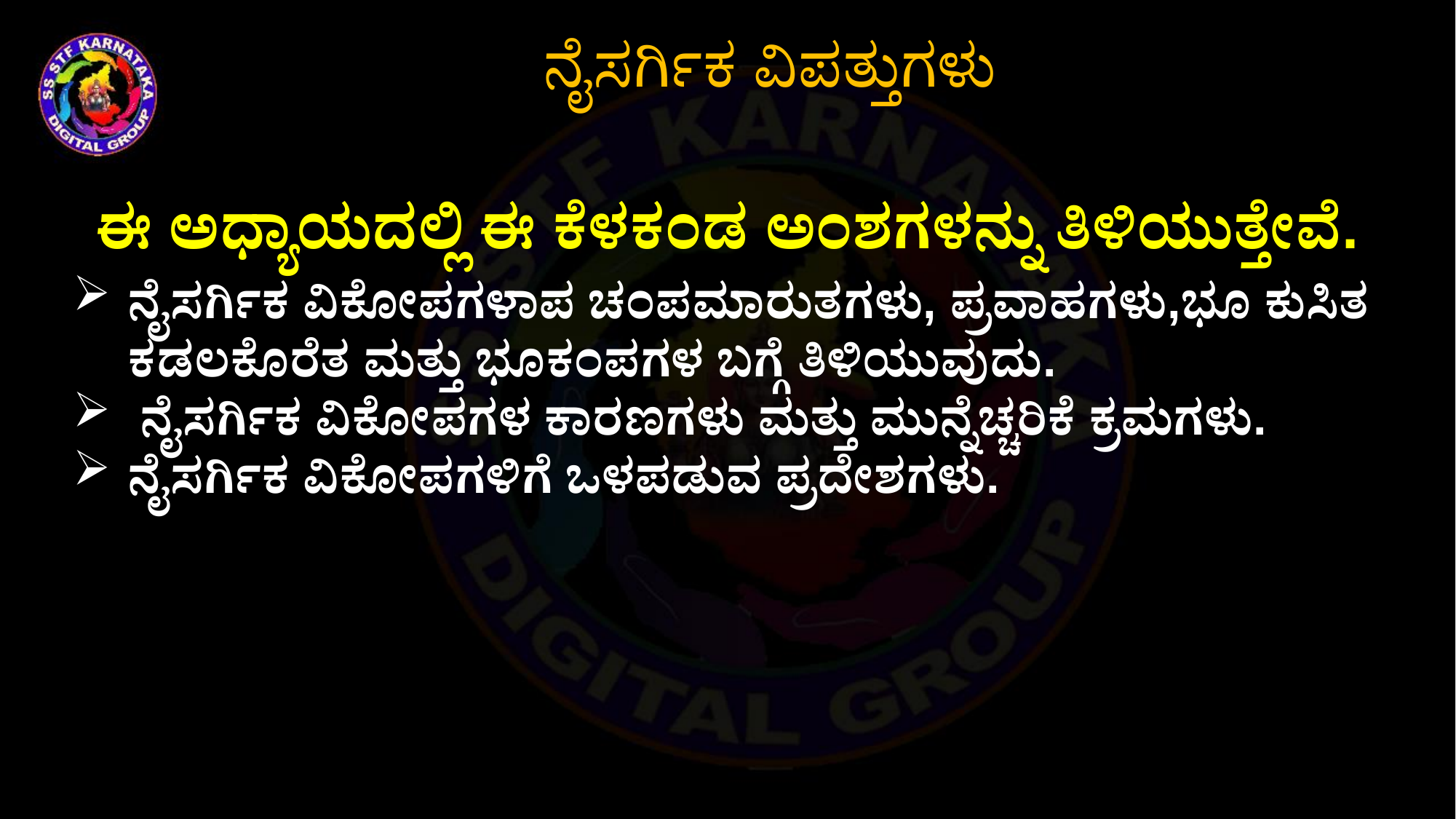

ನೈಸರ್ಗಿಕ ವಿಪತ್ತುಗಳು
ಈ ಅಧ್ಯಾಯದಲ್ಲಿ ಈ ಕೆಳಕಂಡ ಅಂಶಗಳನ್ನು ತಿಳಿಯುತ್ತೇವೆ.
ನೈಸರ್ಗಿಕ ವಿಕೋಪಗಳಾಪ ಚಂಪಮಾರುತಗಳು, ಪ್ರವಾಹಗಳು,ಭೂ ಕುಸಿತ ಕಡಲಕೊರೆತ ಮತ್ತು ಭೂಕಂಪಗಳ ಬಗ್ಗೆ ತಿಳಿಯುವುದು.
 ನೈಸರ್ಗಿಕ ವಿಕೋಪಗಳ ಕಾರಣಗಳು ಮತ್ತು ಮುನ್ನೆಚ್ಚರಿಕೆ ಕ್ರಮಗಳು.
ನೈಸರ್ಗಿಕ ವಿಕೋಪಗಳಿಗೆ ಒಳಪಡುವ ಪ್ರದೇಶಗಳು.